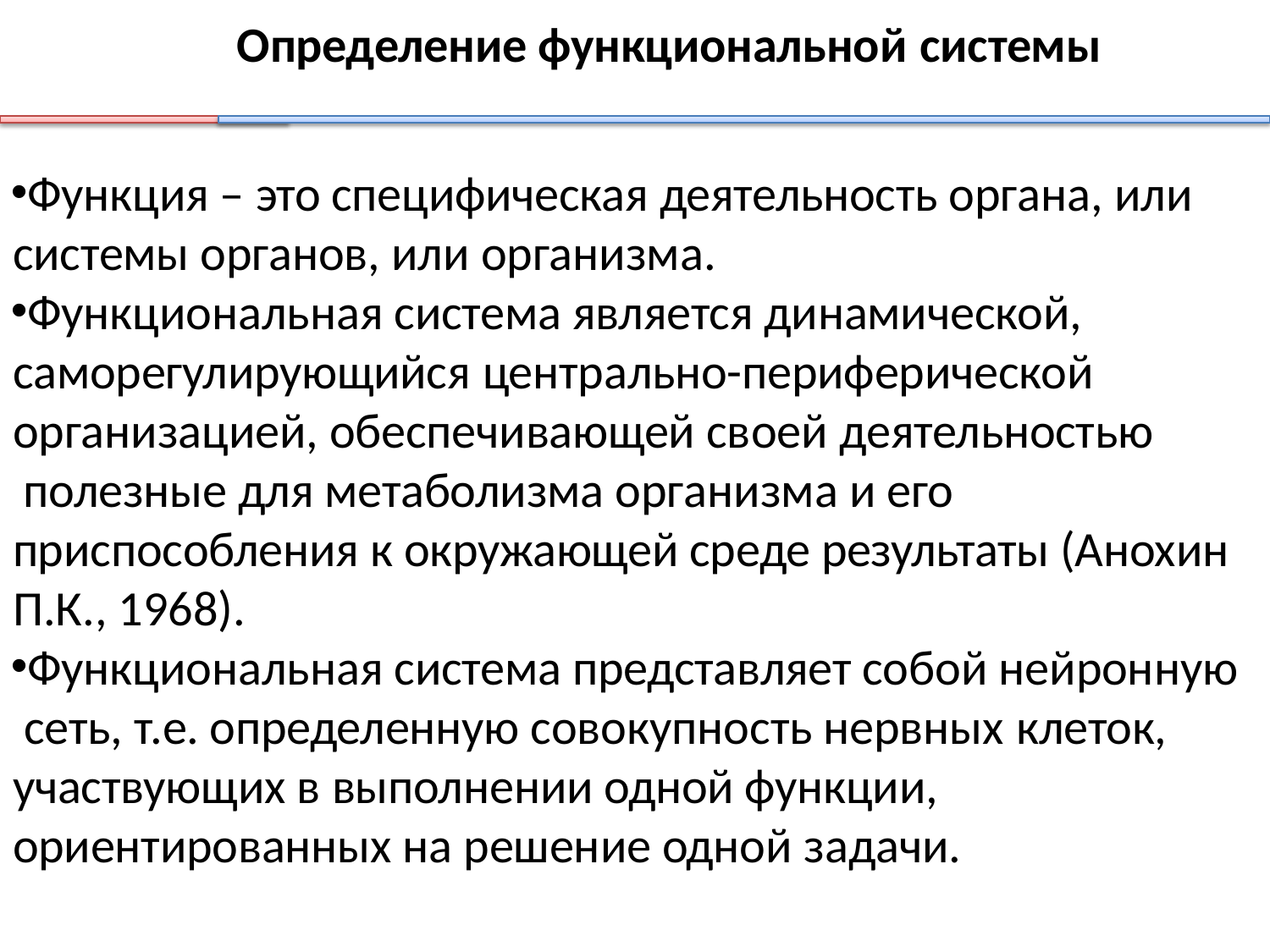

Определение функциональной системы

Функция – это специфическая деятельность органа, или  системы органов, или организма.
Функциональная система является динамической,  саморегулирующийся центрально-периферической
организацией, обеспечивающей своей деятельностью  полезные для метаболизма организма и его
приспособления к окружающей среде результаты (Анохин  П.К., 1968).
Функциональная система представляет собой нейронную  сеть, т.е. определенную совокупность нервных клеток,
участвующих в выполнении одной функции,  ориентированных на решение одной задачи.